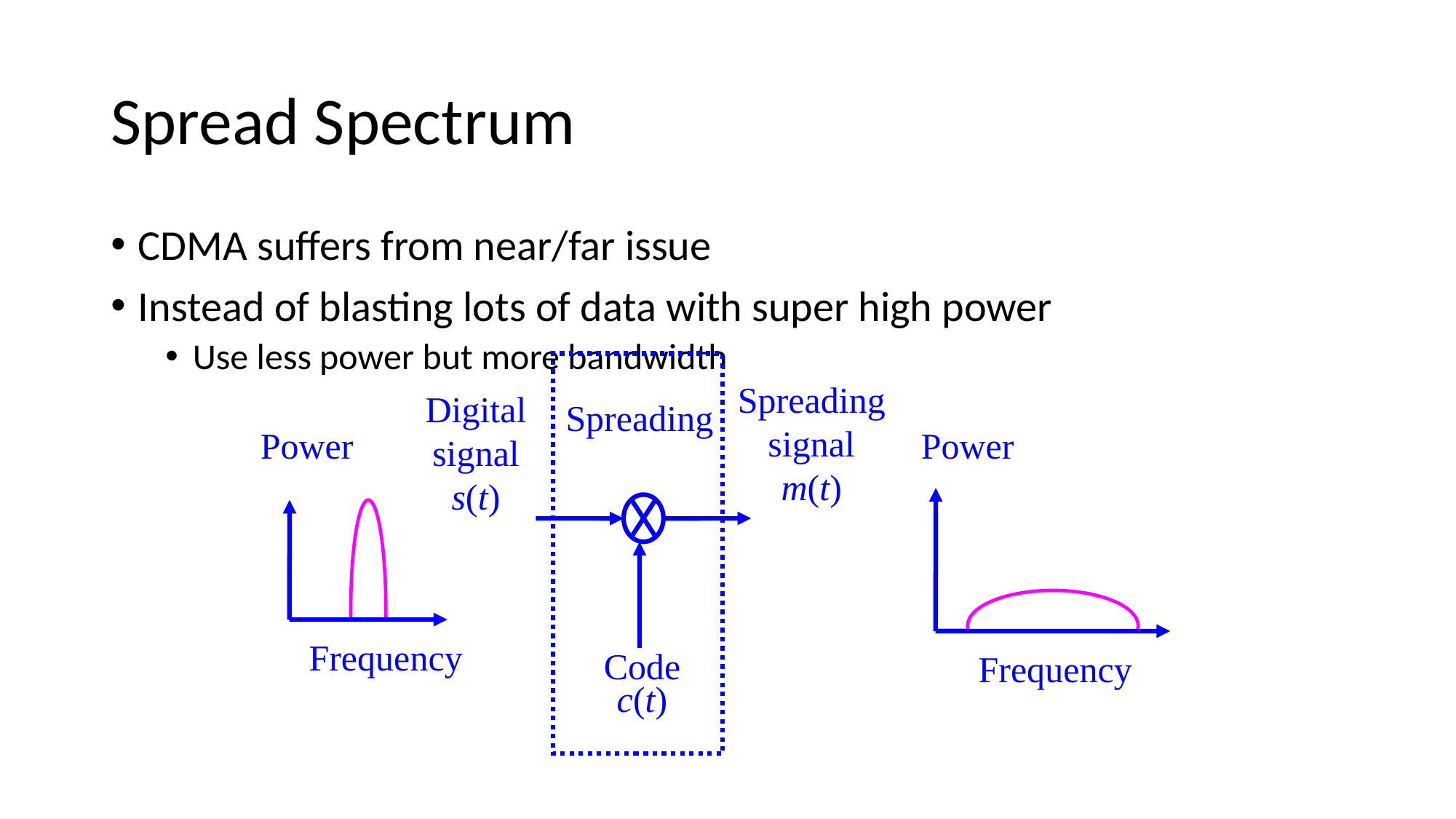

# Spread Spectrum
CDMA suffers from near/far issue
Instead of blasting lots of data with super high power
Use less power but more bandwidth

Spreading signal m(t)
Digital signal s(t)
Spreading

Code c(t)
Power

Frequency
Power

Frequency